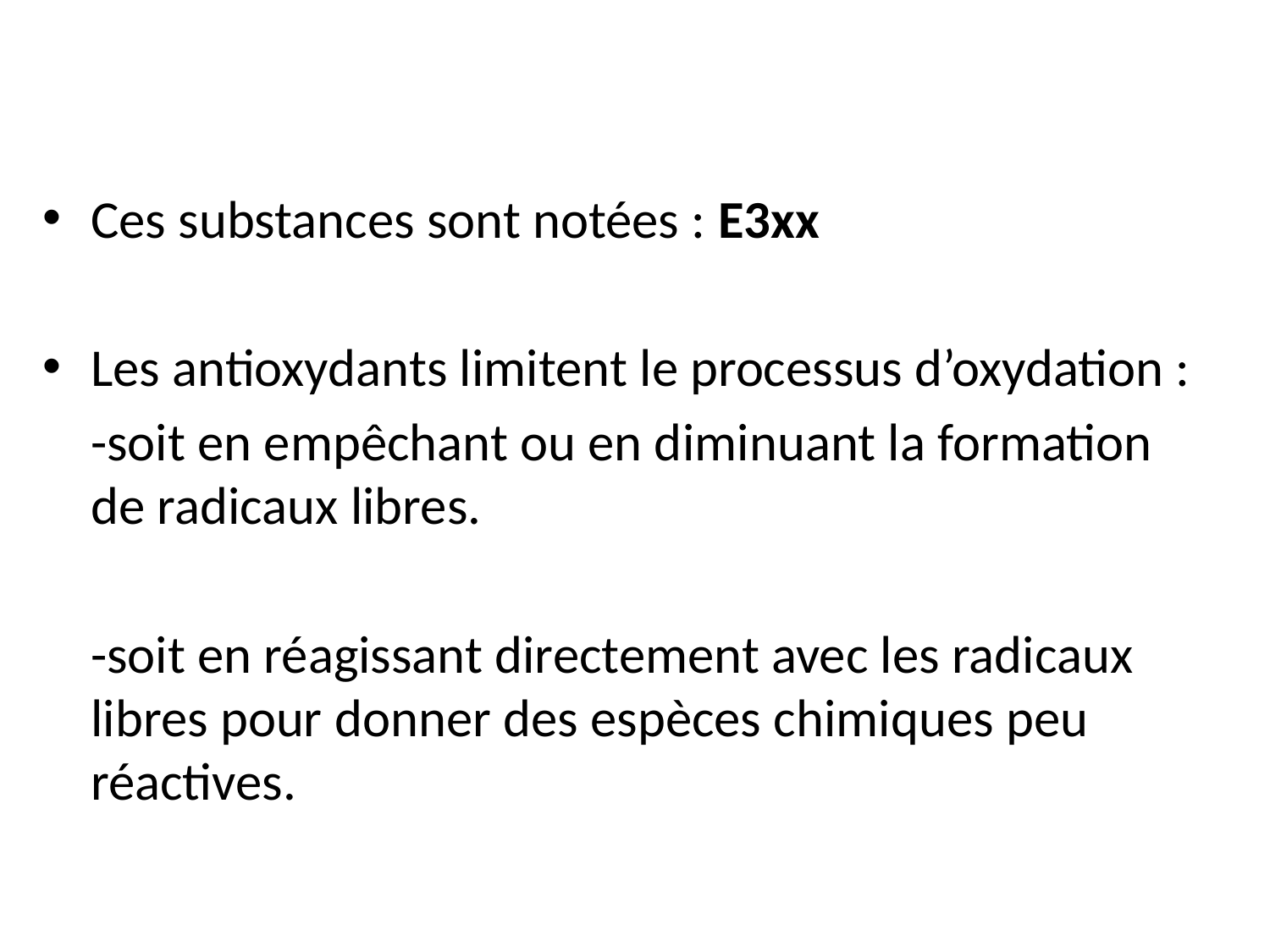

Ces substances sont notées : E3xx

Les antioxydants limitent le processus d’oxydation :
    -soit en empêchant ou en diminuant la formation de radicaux libres.

    -soit en réagissant directement avec les radicaux libres pour donner des espèces chimiques peu réactives.